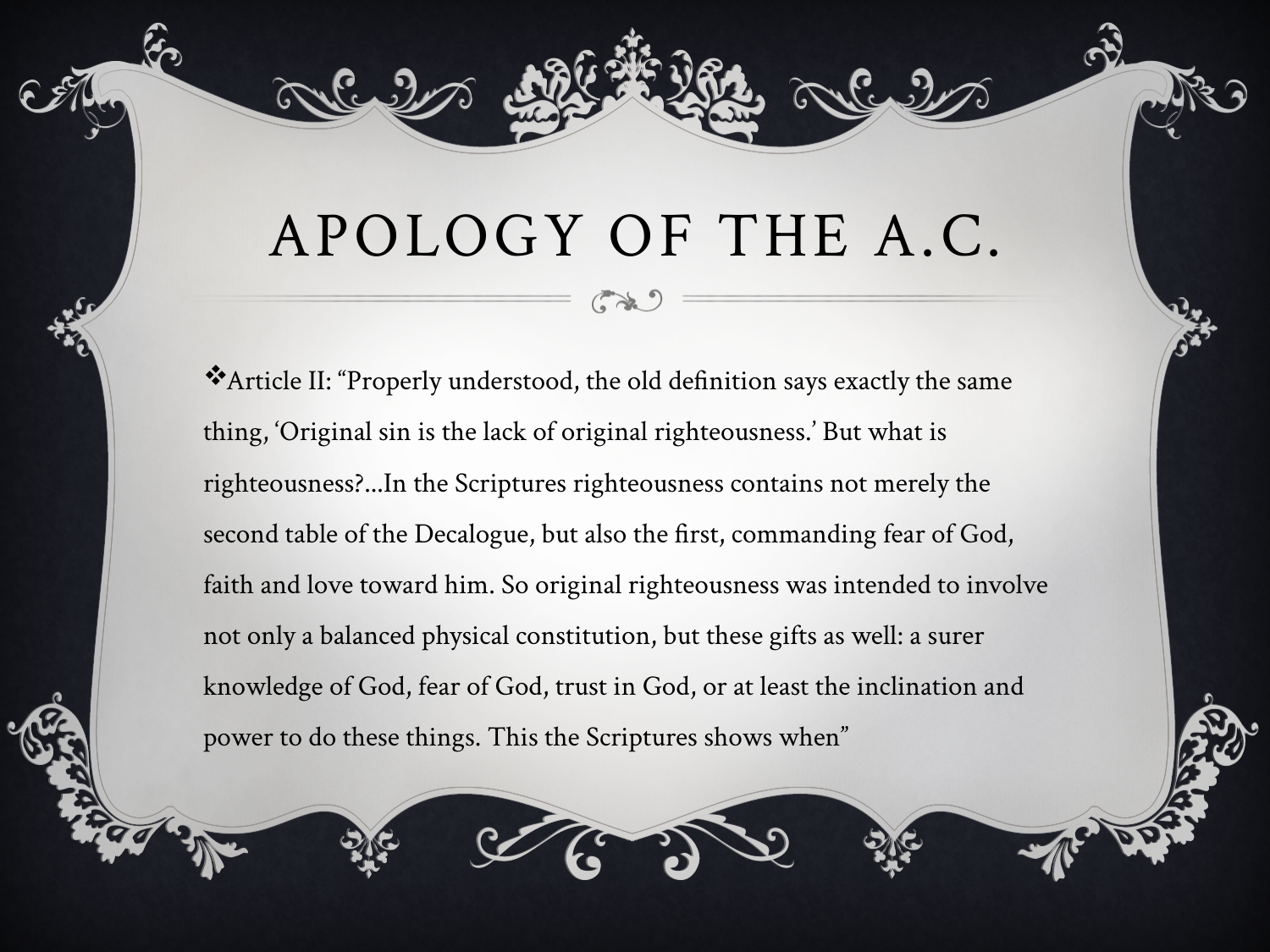

# Apology of the A.C.
Article II: “Properly understood, the old definition says exactly the same thing, ‘Original sin is the lack of original righteousness.’ But what is righteousness?...In the Scriptures righteousness contains not merely the second table of the Decalogue, but also the first, commanding fear of God, faith and love toward him. So original righteousness was intended to involve not only a balanced physical constitution, but these gifts as well: a surer knowledge of God, fear of God, trust in God, or at least the inclination and power to do these things. This the Scriptures shows when”